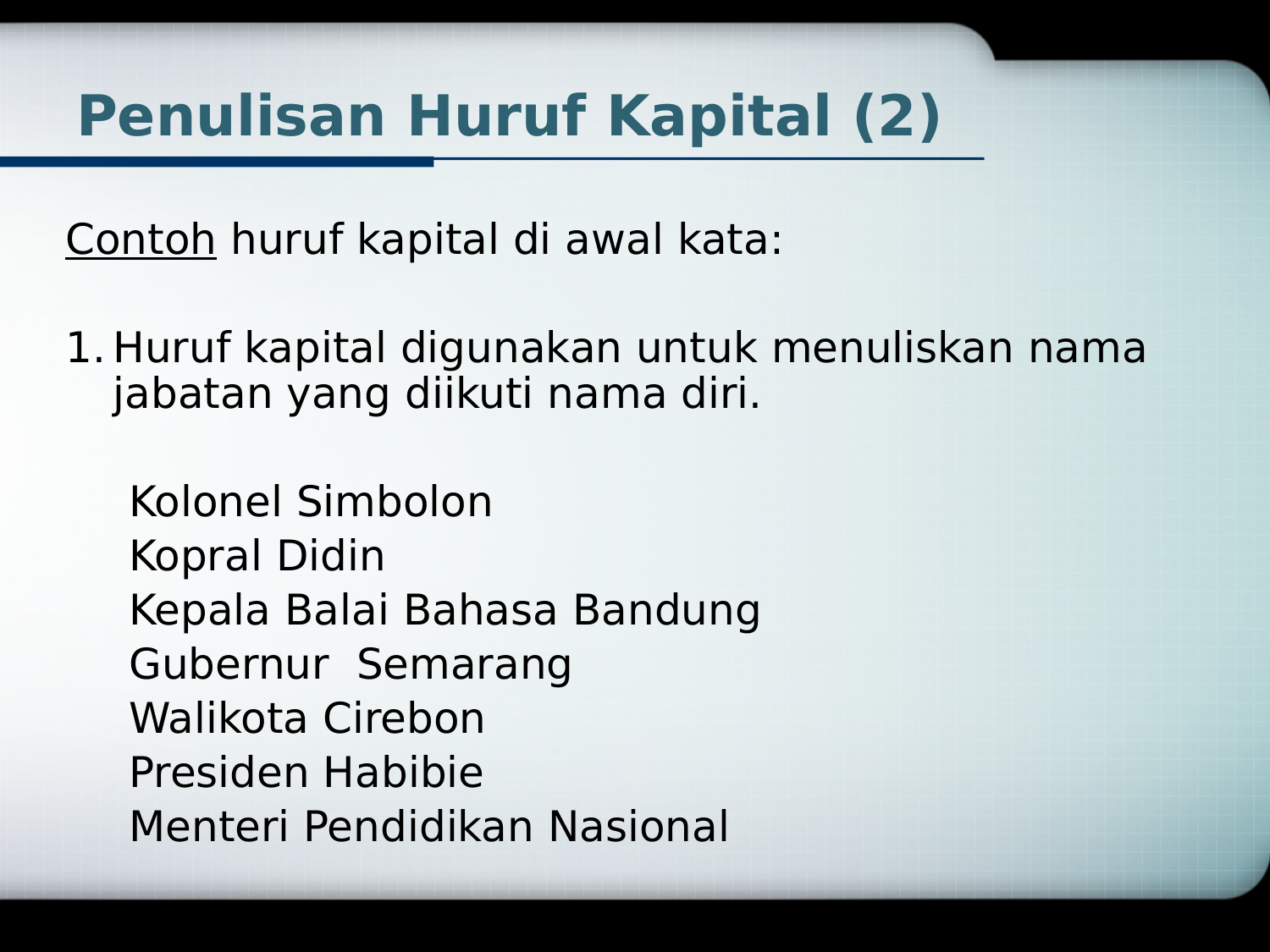

# Penulisan Huruf Kapital (2)
Contoh huruf kapital di awal kata:

1.	Huruf kapital digunakan untuk menuliskan nama jabatan yang diikuti nama diri.

	Kolonel Simbolon
	Kopral Didin
	Kepala Balai Bahasa Bandung
	Gubernur  Semarang
	Walikota Cirebon
	Presiden Habibie
	Menteri Pendidikan Nasional